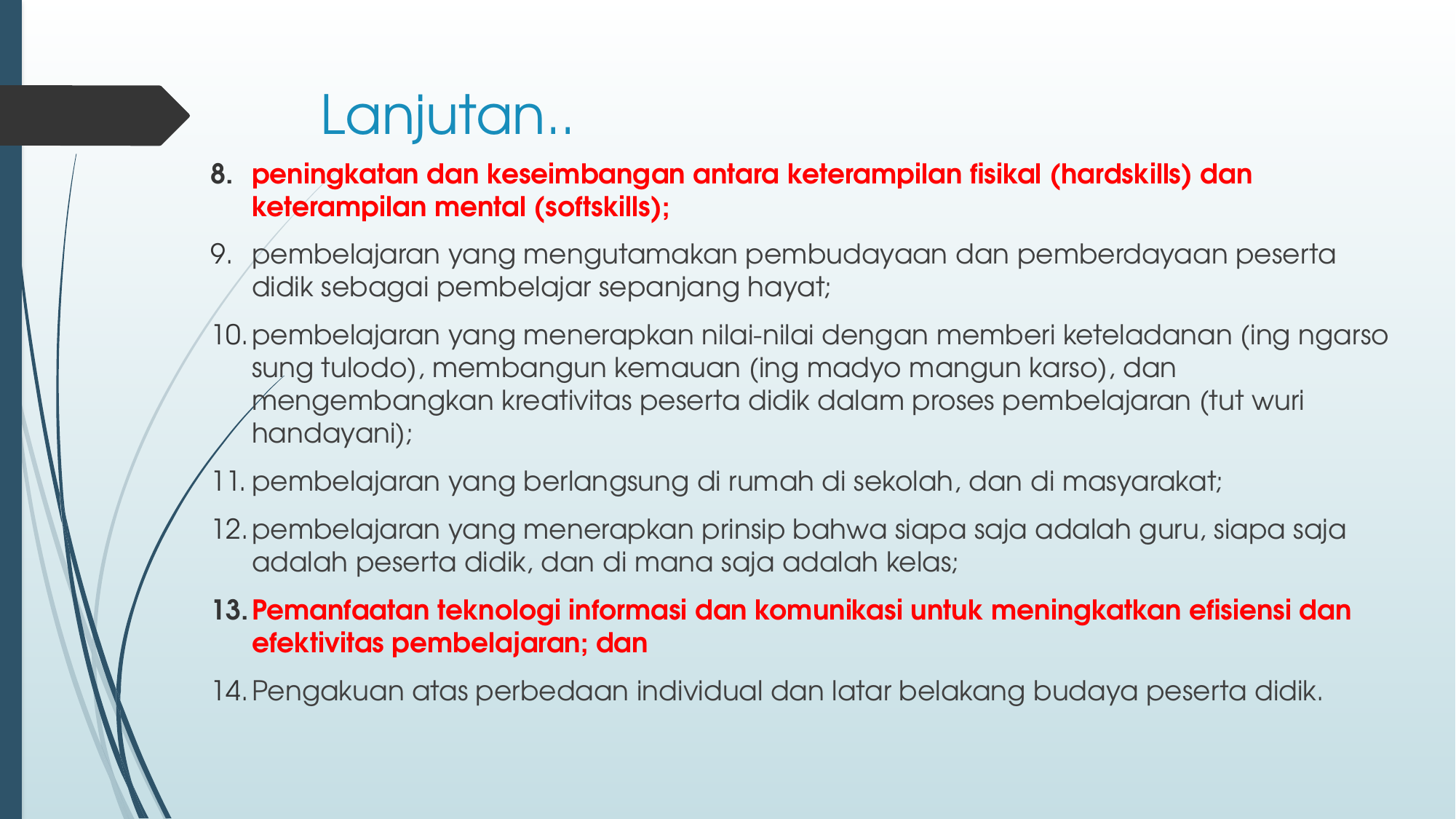

# Lanjutan..
peningkatan dan keseimbangan antara keterampilan fisikal (hardskills) dan keterampilan mental (softskills);
pembelajaran yang mengutamakan pembudayaan dan pemberdayaan peserta didik sebagai pembelajar sepanjang hayat;
pembelajaran yang menerapkan nilai-nilai dengan memberi keteladanan (ing ngarso sung tulodo), membangun kemauan (ing madyo mangun karso), dan mengembangkan kreativitas peserta didik dalam proses pembelajaran (tut wuri handayani);
pembelajaran yang berlangsung di rumah di sekolah, dan di masyarakat;
pembelajaran yang menerapkan prinsip bahwa siapa saja adalah guru, siapa saja adalah peserta didik, dan di mana saja adalah kelas;
Pemanfaatan teknologi informasi dan komunikasi untuk meningkatkan efisiensi dan efektivitas pembelajaran; dan
Pengakuan atas perbedaan individual dan latar belakang budaya peserta didik.